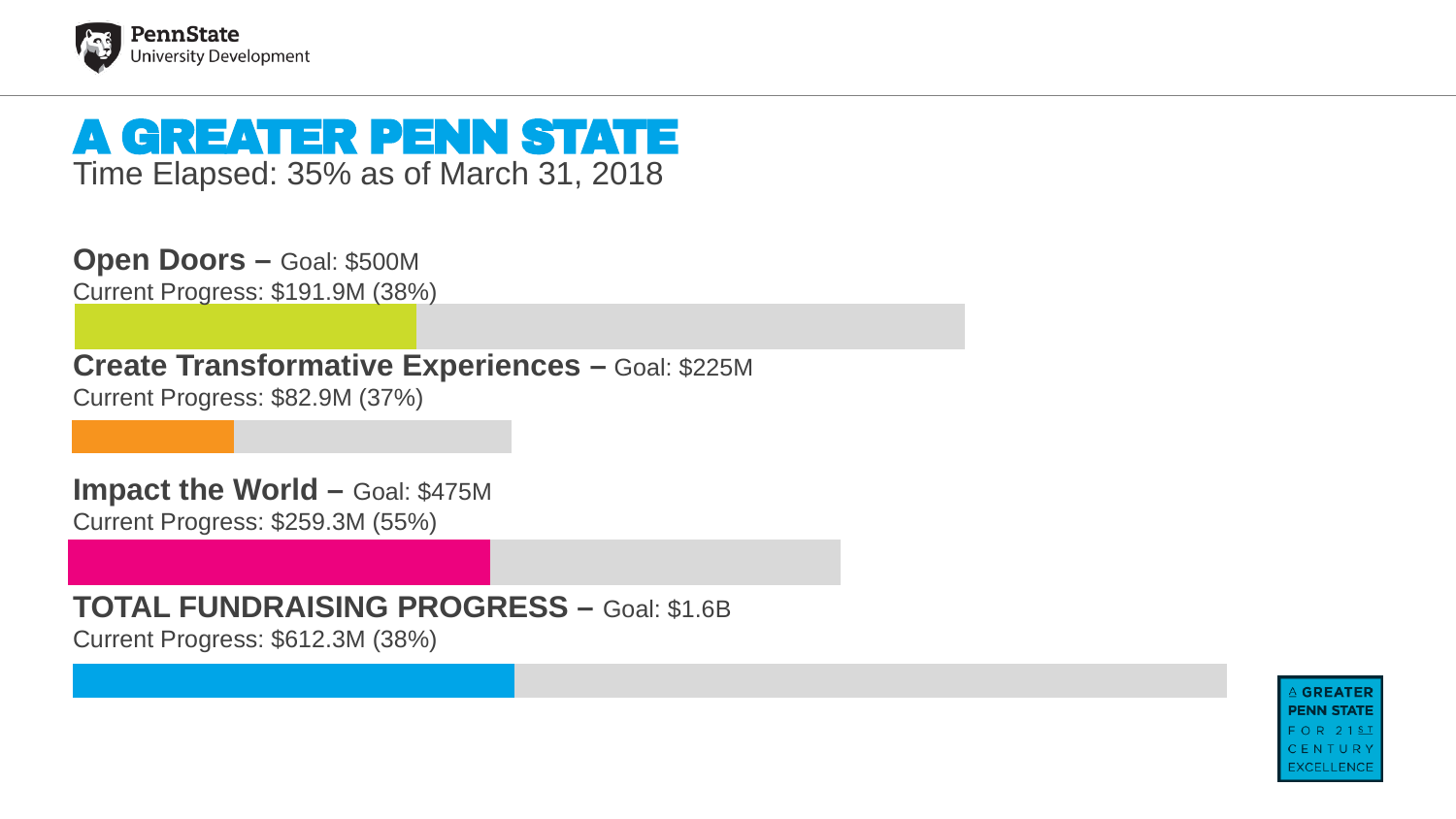

# A Greater Penn State Time Elapsed: 35% as of March 31, 2018
Open Doors – Goal: $500M
Current Progress: $191.9M (38%)

### Chart

| Category | Column1 | e |
|---|---|---|
| Open Doors  | 191.9 | 308.1 |
Create Transformative Experiences – Goal: $225M
Current Progress: $82.9M (37%)

### Chart

| Category | Column1 | Column2 |
|---|---|---|
| Create Transformative Experiences | 82.9 | 142.1 |
Impact the World – Goal: $475M
Current Progress: $259.3M (55%)

### Chart

| Category | 475 | e |
|---|---|---|
| Impact the World | 259.3 | 215.7 |
TOTAL FUNDRAISING PROGRESS – Goal: $1.6B
Current Progress: $612.3M (38%)

### Chart

| Category | Column1 | e |
|---|---|---|
| Total Fundraising Progress | 612.3 | 987.7 |